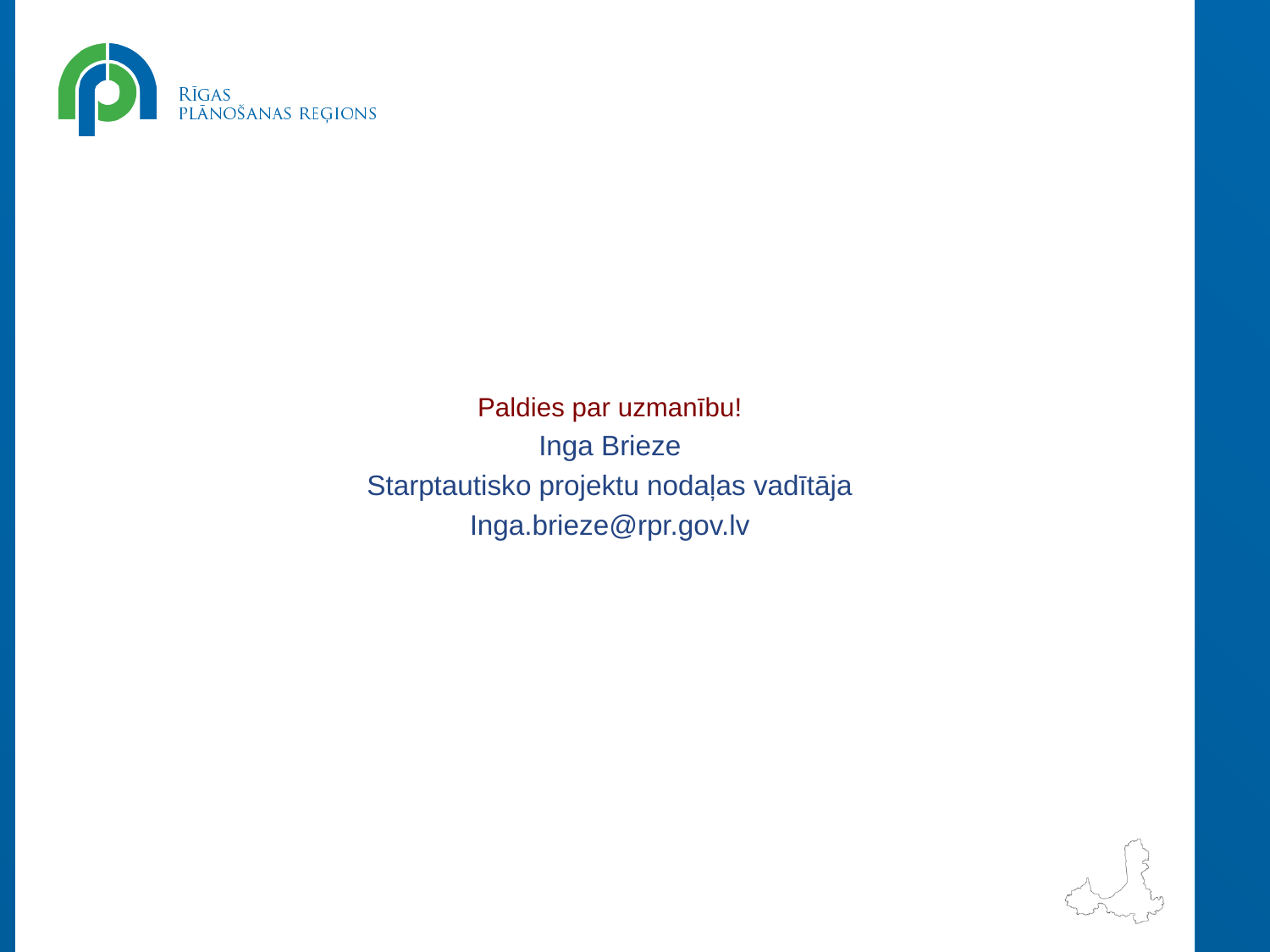

#

Paldies par uzmanību!
Inga Brieze
Starptautisko projektu nodaļas vadītāja
Inga.brieze@rpr.gov.lv